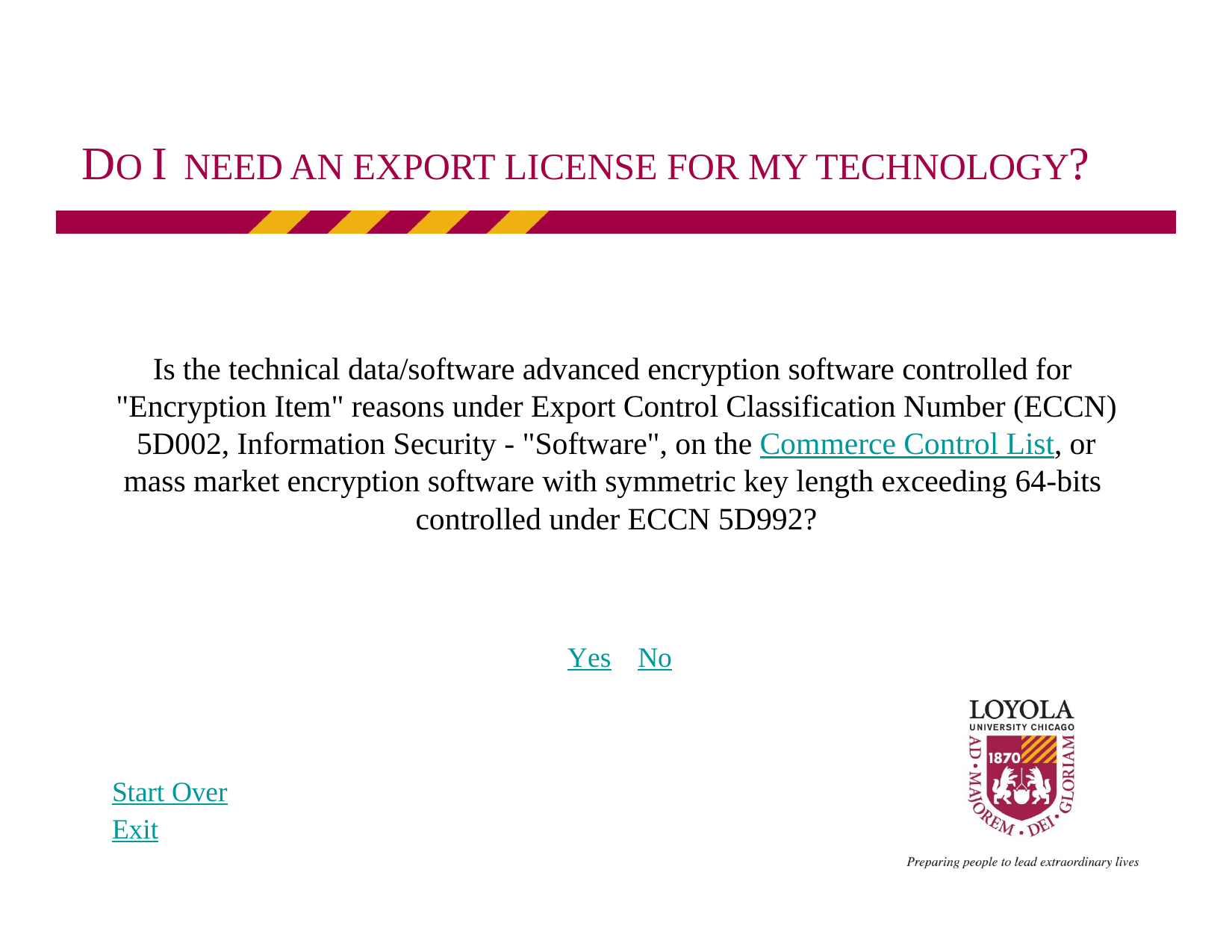

# DO I NEED AN EXPORT LICENSE FOR MY TECHNOLOGY?
Is the technical data/software advanced encryption software controlled for  "Encryption Item" reasons under Export Control Classification Number (ECCN)  5D002, Information Security - "Software", on the Commerce Control List, or  mass market encryption software with symmetric key length exceeding 64-bits  controlled under ECCN 5D992?
Yes	No
Start Over
Exit